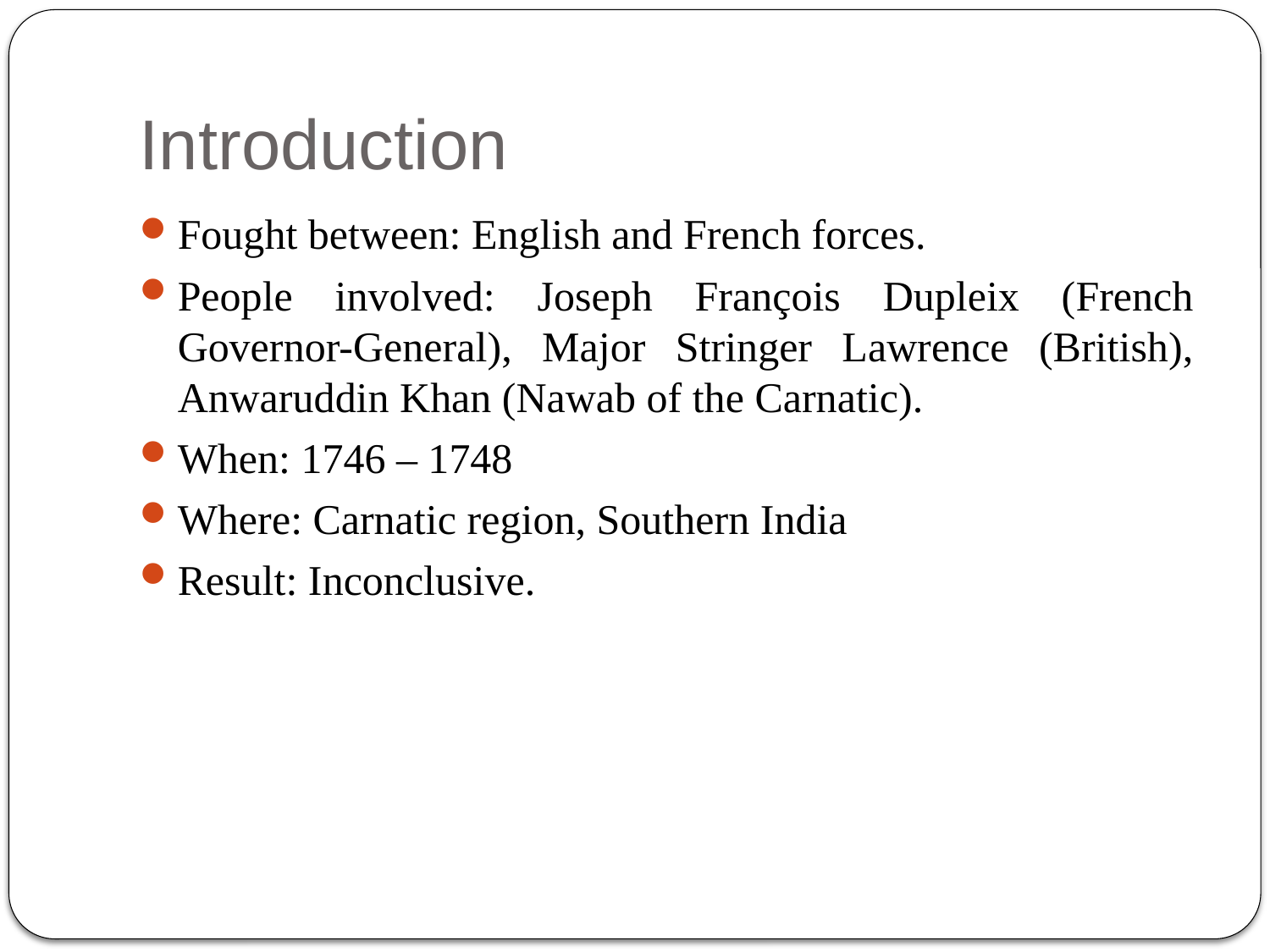

# Introduction
Fought between: English and French forces.
People involved: Joseph François Dupleix (French Governor-General), Major Stringer Lawrence (British), Anwaruddin Khan (Nawab of the Carnatic).
When: 1746 – 1748
Where: Carnatic region, Southern India
Result: Inconclusive.